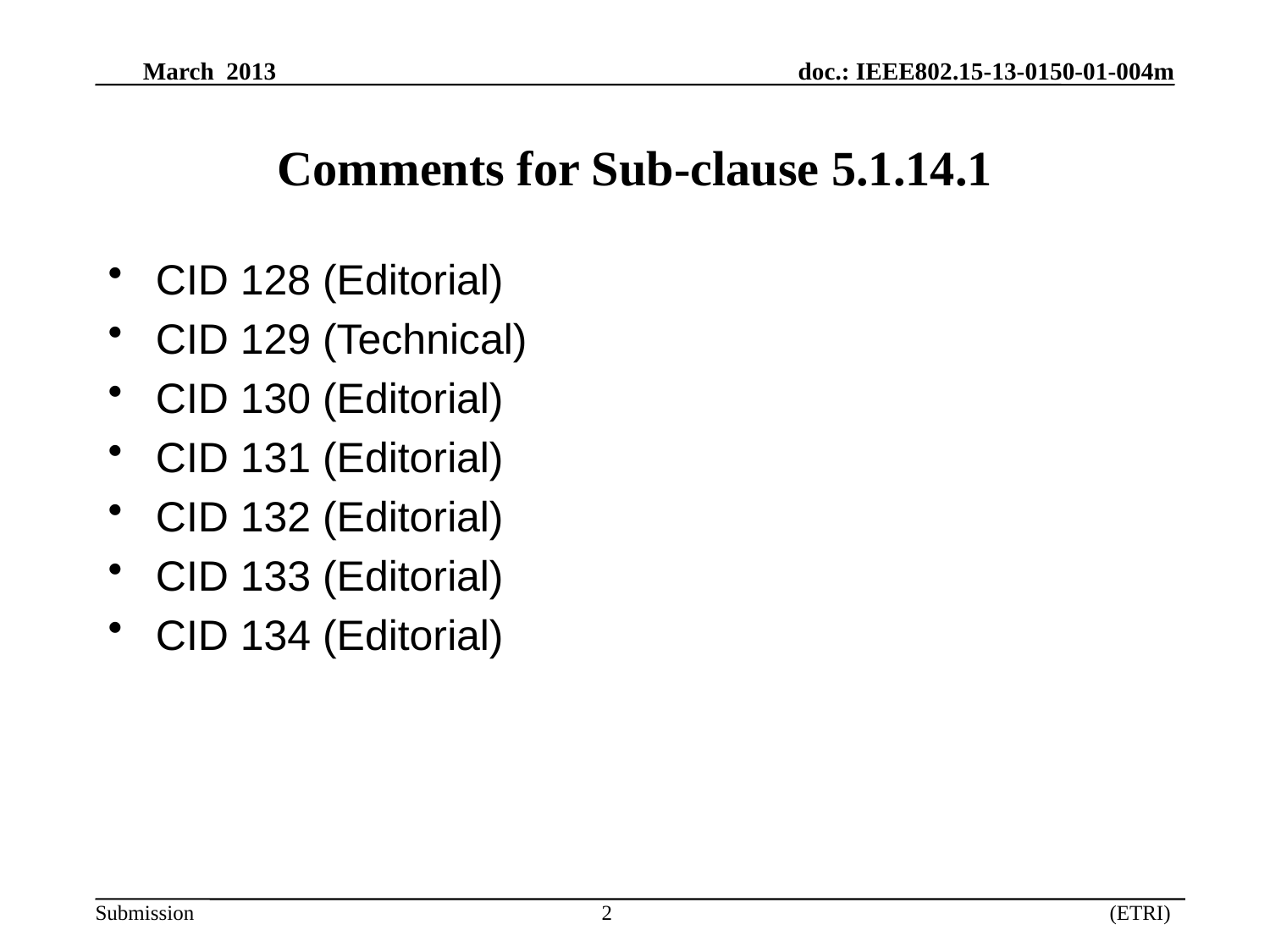

# Comments for Sub-clause 5.1.14.1
CID 128 (Editorial)
CID 129 (Technical)
CID 130 (Editorial)
CID 131 (Editorial)
CID 132 (Editorial)
CID 133 (Editorial)
CID 134 (Editorial)